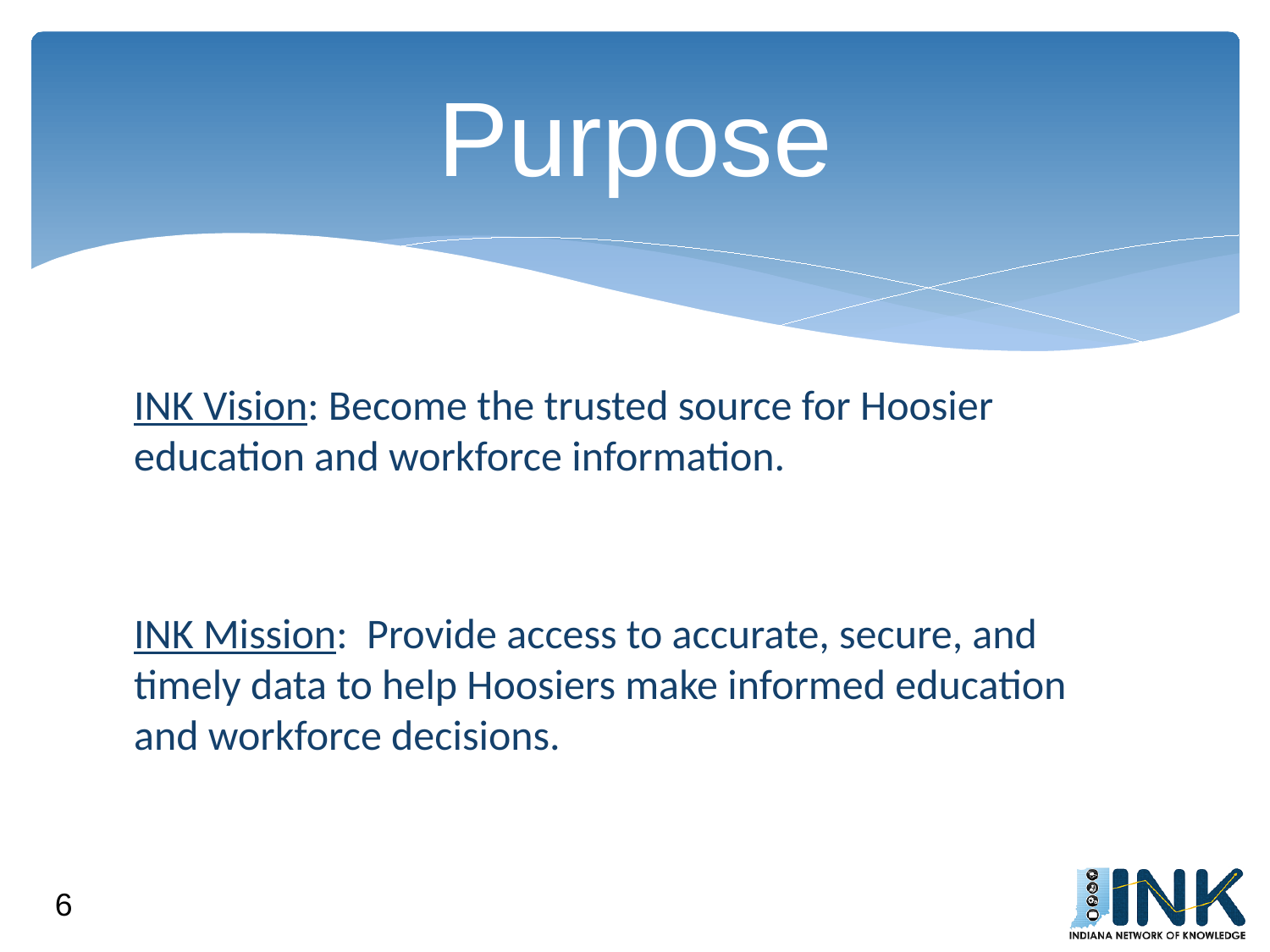

# Purpose
INK Vision: Become the trusted source for Hoosier education and workforce information.

INK Mission:  Provide access to accurate, secure, and timely data to help Hoosiers make informed education and workforce decisions.
6